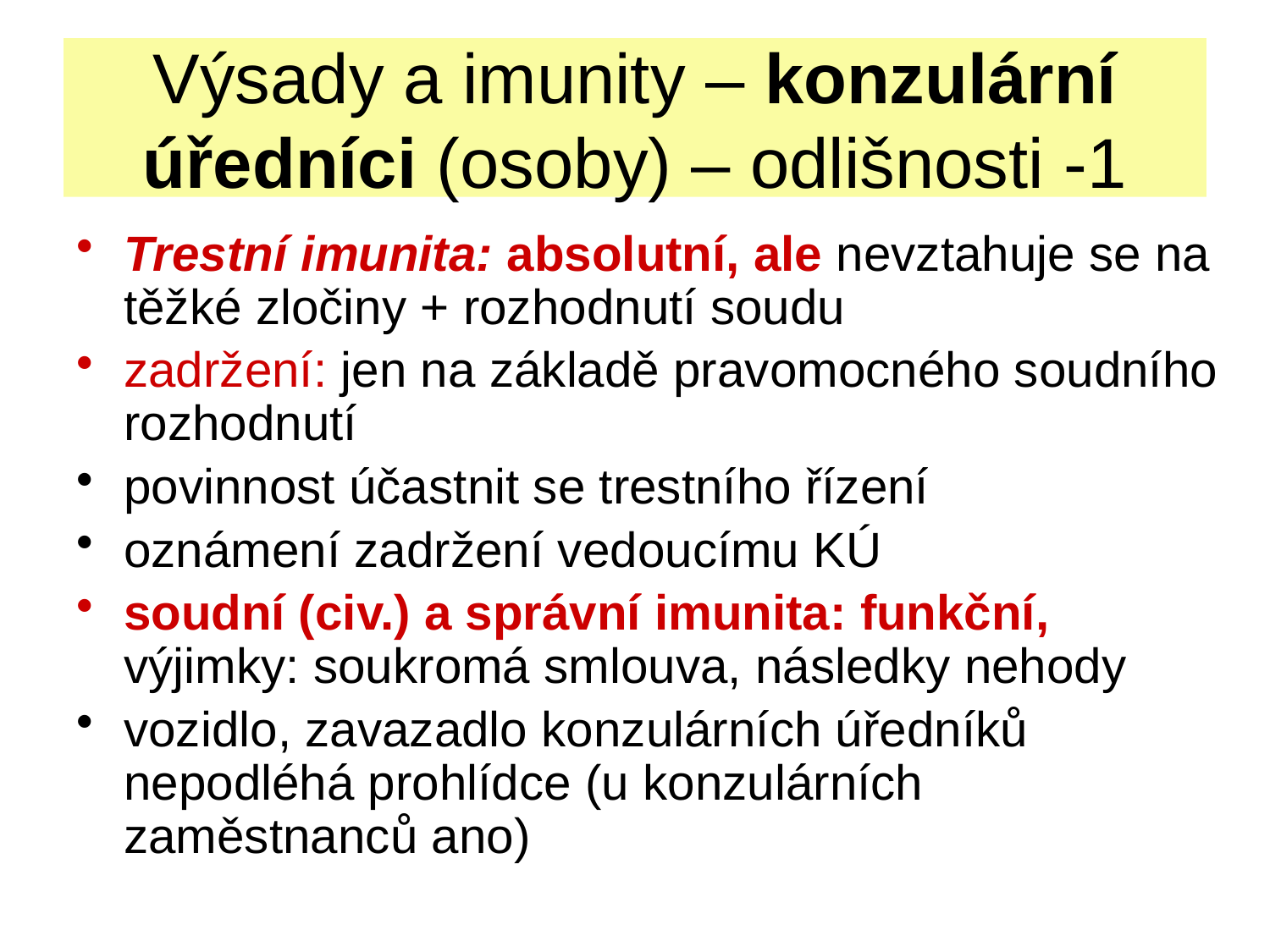

# Výsady a imunity – konzulární úředníci (osoby) – odlišnosti -1
Trestní imunita: absolutní, ale nevztahuje se na těžké zločiny + rozhodnutí soudu
zadržení: jen na základě pravomocného soudního rozhodnutí
povinnost účastnit se trestního řízení
oznámení zadržení vedoucímu KÚ
soudní (civ.) a správní imunita: funkční, výjimky: soukromá smlouva, následky nehody
vozidlo, zavazadlo konzulárních úředníků nepodléhá prohlídce (u konzulárních zaměstnanců ano)